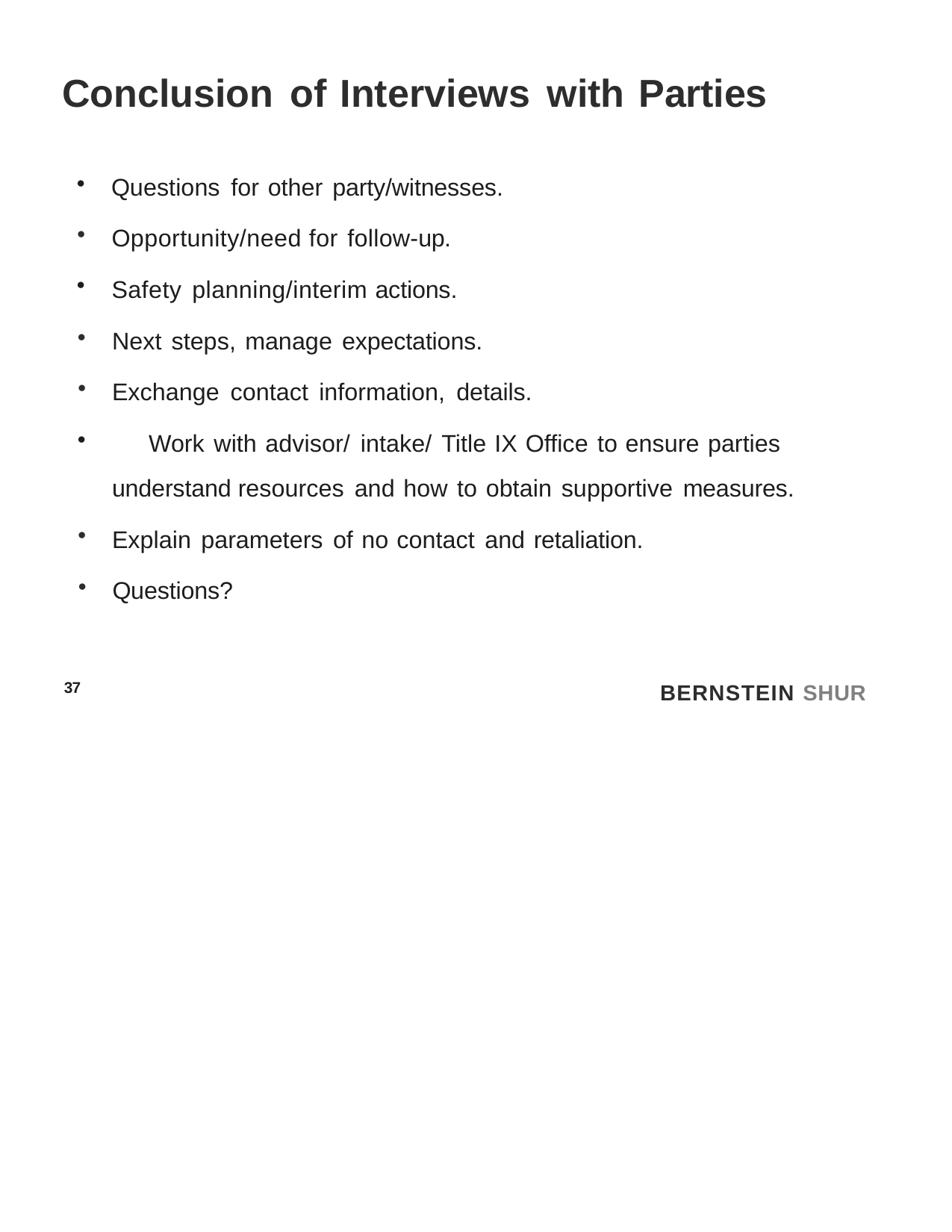

# Conclusion of Interviews with Parties
Questions for other party/witnesses.
Opportunity/need for follow-up.
Safety planning/interim actions.
Next steps, manage expectations.
Exchange contact information, details.
	Work with advisor/ intake/ Title IX Office to ensure parties understand resources and how to obtain supportive measures.
Explain parameters of no contact and retaliation.
Questions?
37
BERNSTEIN SHUR